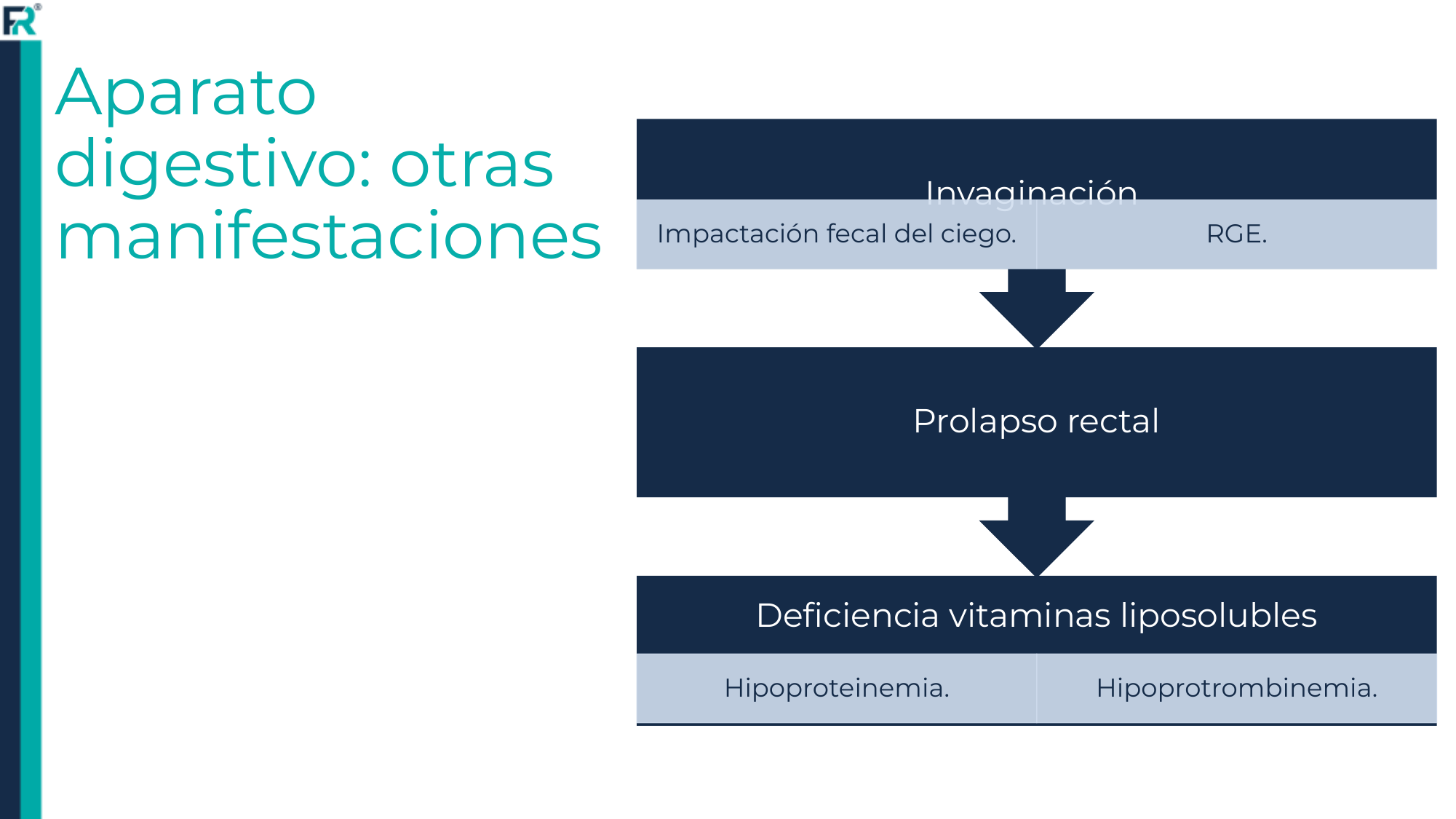

# Aparato digestivo: otras manifestaciones
Deficiencia vitaminas liposolubles
Hipoproteinemia.
Hipoprotrombinemia.
Prolapso rectal
Invaginación
Impactación fecal del ciego.
RGE.